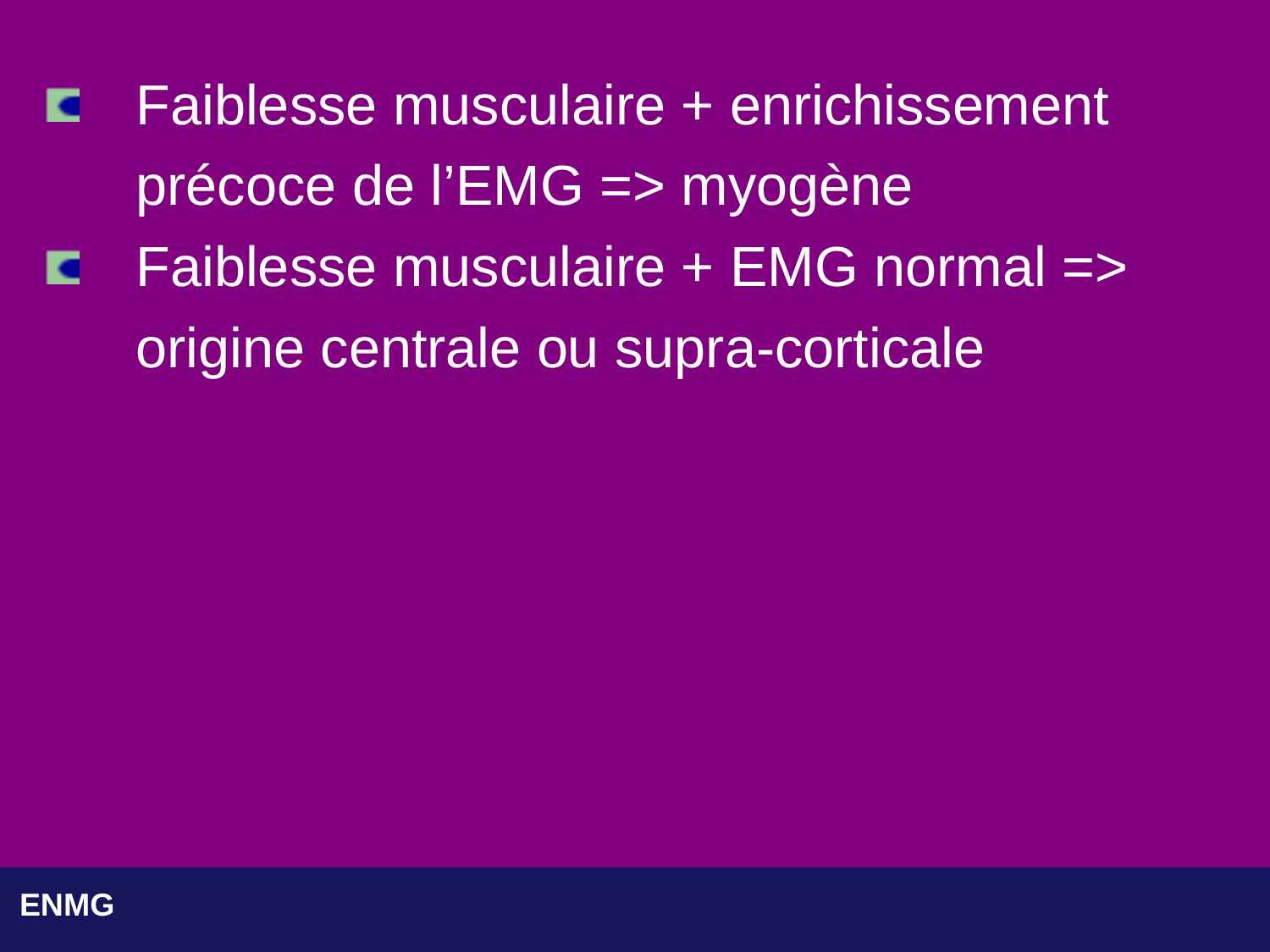

Faiblesse musculaire + enrichissement 	précoce de l’EMG => myogène
 	Faiblesse musculaire + EMG normal => 	origine centrale ou supra-corticale
ENMG